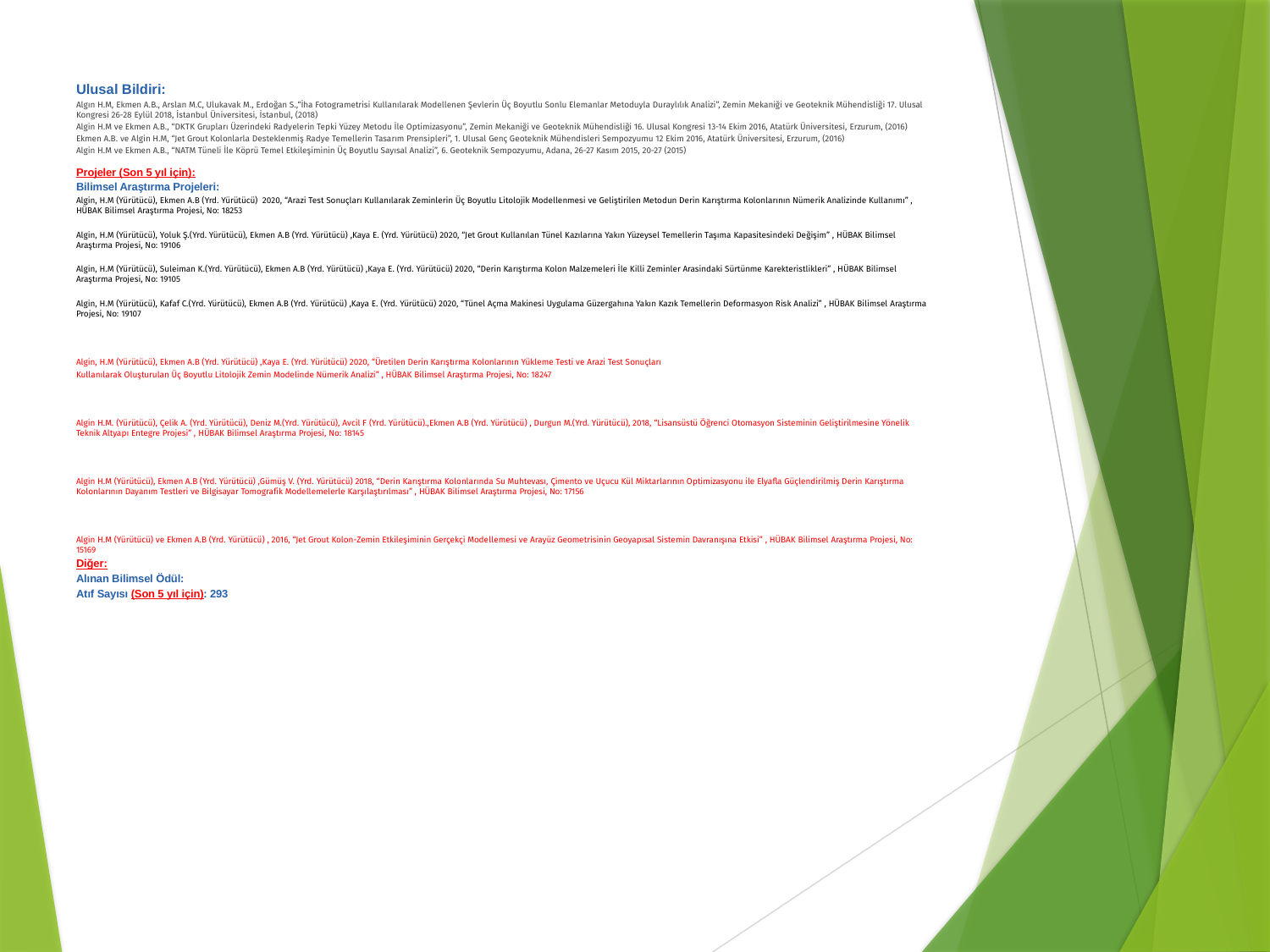

Ulusal Bildiri:
Algın H.M, Ekmen A.B., Arslan M.C, Ulukavak M., Erdoğan S.,“İha Fotogrametrisi Kullanılarak Modellenen Şevlerin Üç Boyutlu Sonlu Elemanlar Metoduyla Duraylılık Analizi”, Zemin Mekaniği ve Geoteknik Mühendisliği 17. Ulusal Kongresi 26-28 Eylül 2018, İstanbul Üniversitesi, İstanbul, (2018)
Algin H.M ve Ekmen A.B., “DKTK Grupları Üzerindeki Radyelerin Tepki Yüzey Metodu İle Optimizasyonu”, Zemin Mekaniği ve Geoteknik Mühendisliği 16. Ulusal Kongresi 13-14 Ekim 2016, Atatürk Üniversitesi, Erzurum, (2016)
Ekmen A.B. ve Algin H.M, “Jet Grout Kolonlarla Desteklenmiş Radye Temellerin Tasarım Prensipleri”, 1. Ulusal Genç Geoteknik Mühendisleri Sempozyumu 12 Ekim 2016, Atatürk Üniversitesi, Erzurum, (2016)
Algin H.M ve Ekmen A.B., “NATM Tüneli İle Köprü Temel Etkileşiminin Üç Boyutlu Sayısal Analizi”, 6. Geoteknik Sempozyumu, Adana, 26-27 Kasım 2015, 20-27 (2015)
Projeler (Son 5 yıl için):
Bilimsel Araştırma Projeleri:
Algin, H.M (Yürütücü), Ekmen A.B (Yrd. Yürütücü)  2020, “Arazi Test Sonuçları Kullanılarak Zeminlerin Üç Boyutlu Litolojik Modellenmesi ve Geliştirilen Metodun Derin Karıştırma Kolonlarının Nümerik Analizinde Kullanımı” , HÜBAK Bilimsel Araştırma Projesi, No: 18253

Algin, H.M (Yürütücü), Yoluk Ş.(Yrd. Yürütücü), Ekmen A.B (Yrd. Yürütücü) ,Kaya E. (Yrd. Yürütücü) 2020, “Jet Grout Kullanılan Tünel Kazılarına Yakın Yüzeysel Temellerin Taşıma Kapasitesindeki Değişim” , HÜBAK Bilimsel Araştırma Projesi, No: 19106

Algin, H.M (Yürütücü), Suleiman K.(Yrd. Yürütücü), Ekmen A.B (Yrd. Yürütücü) ,Kaya E. (Yrd. Yürütücü) 2020, “Derin Karıştırma Kolon Malzemeleri İle Killi Zeminler Arasindaki Sürtünme Karekteristlikleri” , HÜBAK Bilimsel Araştırma Projesi, No: 19105

Algin, H.M (Yürütücü), Kafaf C.(Yrd. Yürütücü), Ekmen A.B (Yrd. Yürütücü) ,Kaya E. (Yrd. Yürütücü) 2020, “Tünel Açma Makinesi Uygulama Güzergahına Yakın Kazık Temellerin Deformasyon Risk Analizi” , HÜBAK Bilimsel Araştırma Projesi, No: 19107

Algin, H.M (Yürütücü), Ekmen A.B (Yrd. Yürütücü) ,Kaya E. (Yrd. Yürütücü) 2020, “Üretilen Derin Karıştırma Kolonlarının Yükleme Testi ve Arazi Test Sonuçları
Kullanılarak Oluşturulan Üç Boyutlu Litolojik Zemin Modelinde Nümerik Analizi” , HÜBAK Bilimsel Araştırma Projesi, No: 18247

Algin H.M. (Yürütücü), Çelik A. (Yrd. Yürütücü), Deniz M.(Yrd. Yürütücü), Avcil F (Yrd. Yürütücü).,Ekmen A.B (Yrd. Yürütücü) , Durgun M.(Yrd. Yürütücü), 2018, “Lisansüstü Öğrenci Otomasyon Sisteminin Geliştirilmesine Yönelik Teknik Altyapı Entegre Projesi” , HÜBAK Bilimsel Araştırma Projesi, No: 18145

Algin H.M (Yürütücü), Ekmen A.B (Yrd. Yürütücü) ,Gümüş V. (Yrd. Yürütücü) 2018, “Derin Karıştırma Kolonlarında Su Muhtevası, Çimento ve Uçucu Kül Miktarlarının Optimizasyonu ile Elyafla Güçlendirilmiş Derin Karıştırma Kolonlarının Dayanım Testleri ve Bilgisayar Tomografik Modellemelerle Karşılaştırılması” , HÜBAK Bilimsel Araştırma Projesi, No: 17156

Algin H.M (Yürütücü) ve Ekmen A.B (Yrd. Yürütücü) , 2016, “Jet Grout Kolon-Zemin Etkileşiminin Gerçekçi Modellemesi ve Arayüz Geometrisinin Geoyapısal Sistemin Davranışına Etkisi” , HÜBAK Bilimsel Araştırma Projesi, No: 15169
Diğer:
Alınan Bilimsel Ödül:
Atıf Sayısı (Son 5 yıl için): 293